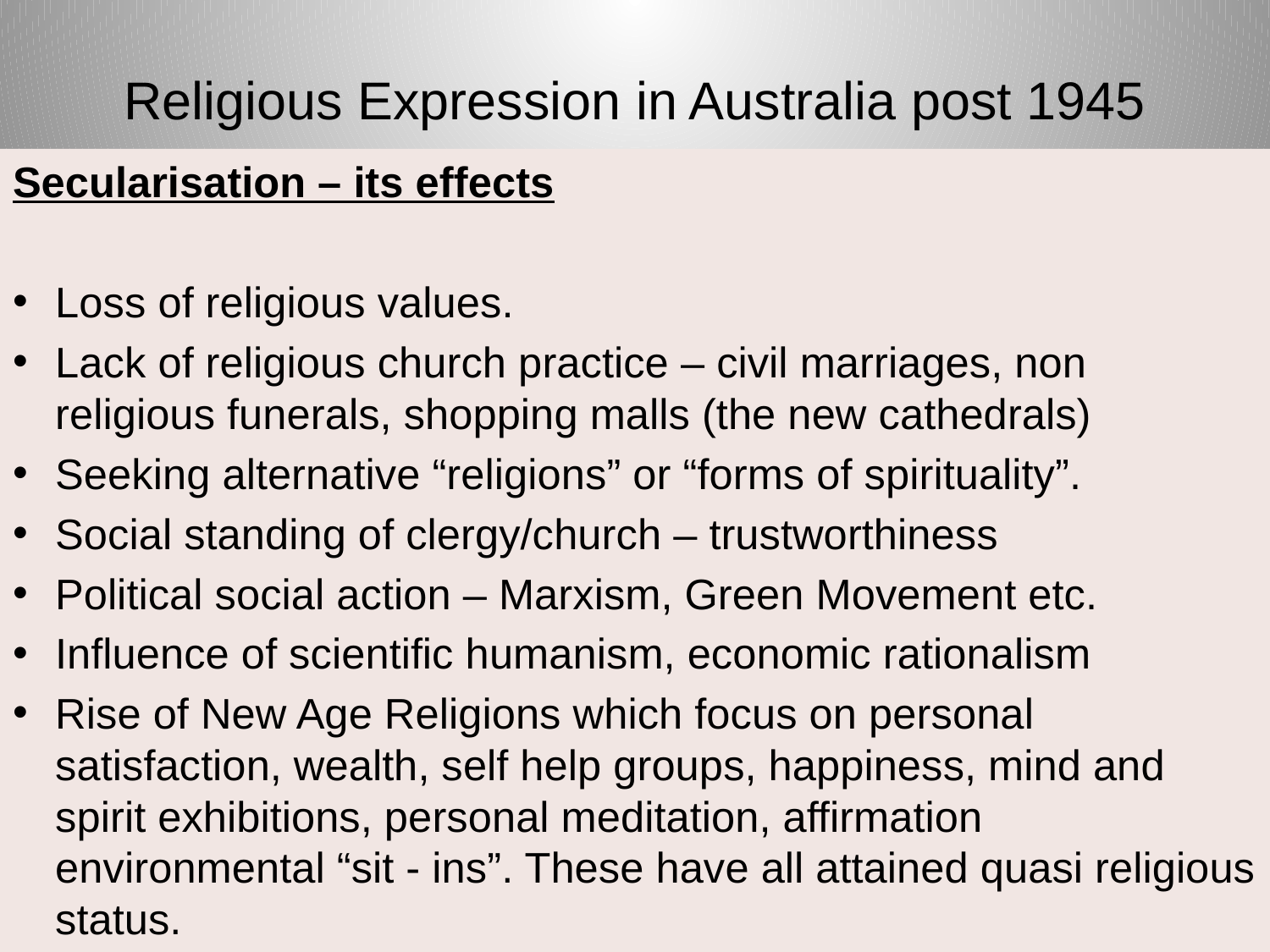

# Religious Expression in Australia post 1945
Secularisation – its effects

Loss of religious values.
Lack of religious church practice – civil marriages, non religious funerals, shopping malls (the new cathedrals)
Seeking alternative “religions” or “forms of spirituality”.
Social standing of clergy/church – trustworthiness
Political social action – Marxism, Green Movement etc.
Influence of scientific humanism, economic rationalism
Rise of New Age Religions which focus on personal satisfaction, wealth, self help groups, happiness, mind and spirit exhibitions, personal meditation, affirmation environmental “sit - ins”. These have all attained quasi religious status.